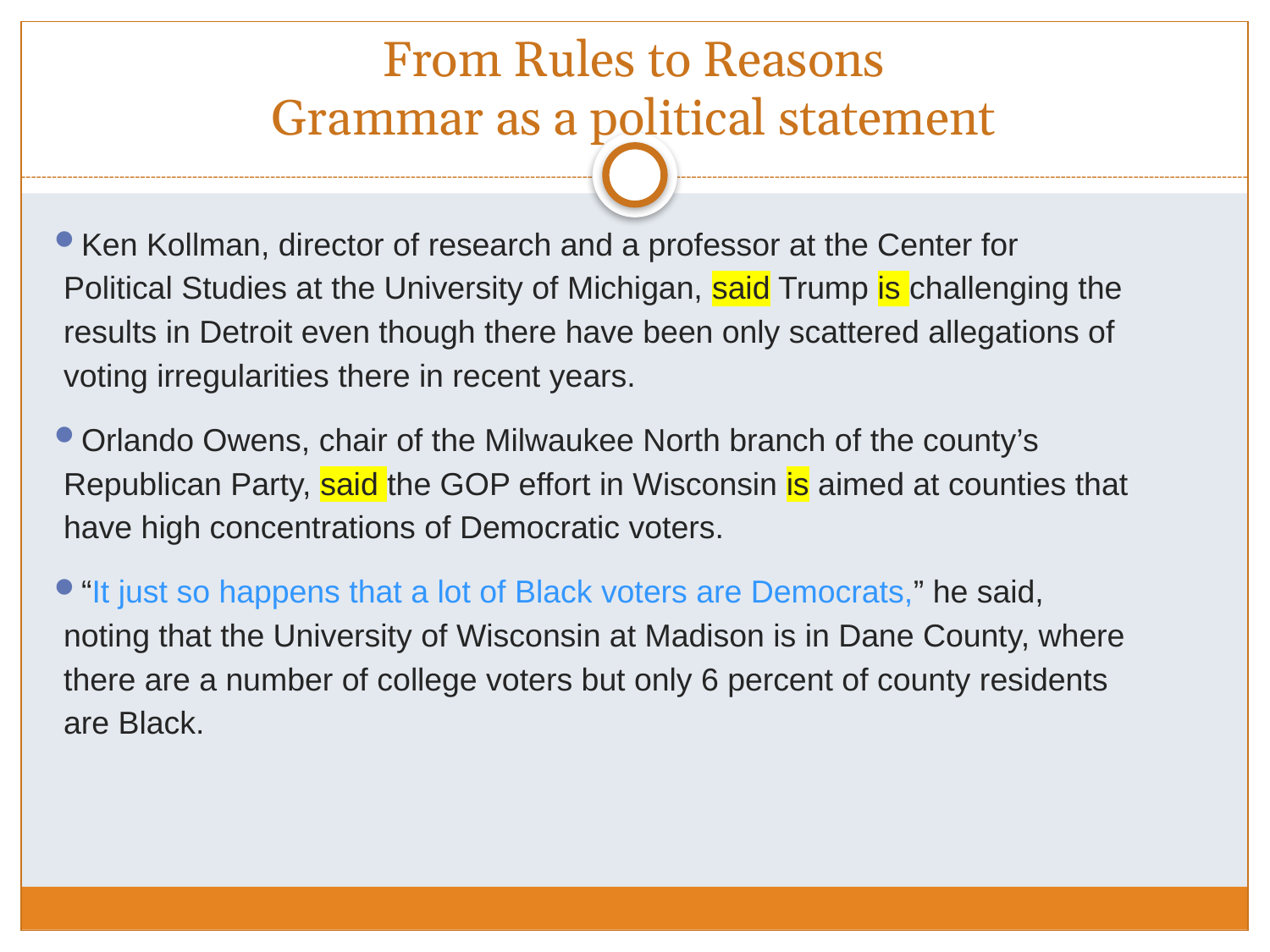

# From Rules to Reasons Grammar as a political statement
Ken Kollman, director of research and a professor at the Center for Political Studies at the University of Michigan, said Trump is challenging the results in Detroit even though there have been only scattered allegations of voting irregularities there in recent years.
Orlando Owens, chair of the Milwaukee North branch of the county’s Republican Party, said the GOP effort in Wisconsin is aimed at counties that have high concentrations of Democratic voters.
“It just so happens that a lot of Black voters are Democrats,” he said, noting that the University of Wisconsin at Madison is in Dane County, where there are a number of college voters but only 6 percent of county residents are Black.